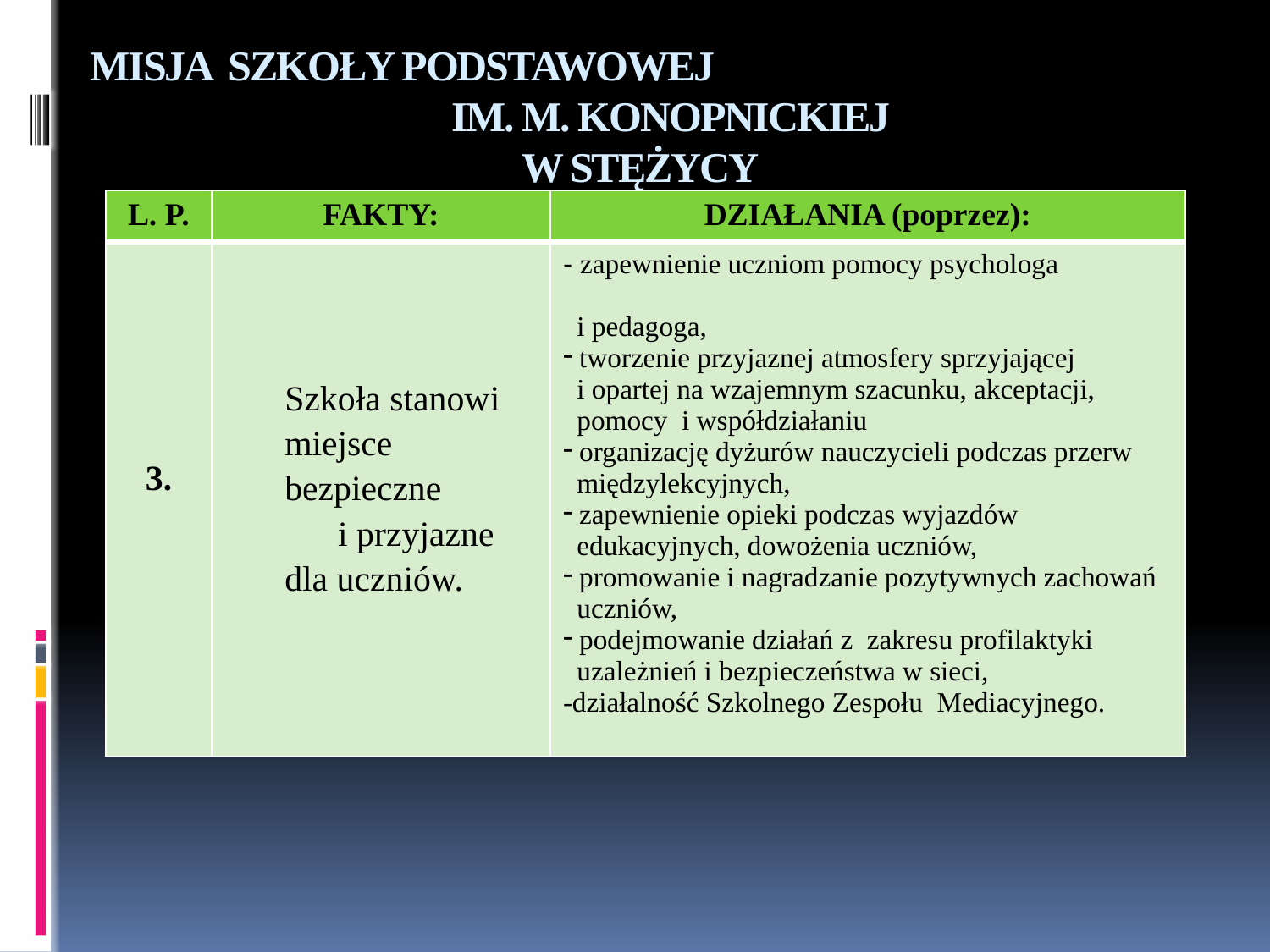

# MISJA  SZKOŁY PODSTAWOWEJ                                                               IM. M. KONOPNICKIEJ W STĘŻYCY
| L. P. | FAKTY: | DZIAŁANIA (poprzez): |
| --- | --- | --- |
| 3. | Szkoła stanowi miejsce bezpieczne i przyjazne dla uczniów. | - zapewnienie uczniom pomocy psychologa i pedagoga, tworzenie przyjaznej atmosfery sprzyjającej i opartej na wzajemnym szacunku, akceptacji, pomocy i współdziałaniu organizację dyżurów nauczycieli podczas przerw międzylekcyjnych, zapewnienie opieki podczas wyjazdów edukacyjnych, dowożenia uczniów, promowanie i nagradzanie pozytywnych zachowań uczniów, podejmowanie działań z zakresu profilaktyki uzależnień i bezpieczeństwa w sieci, -działalność Szkolnego Zespołu Mediacyjnego. |